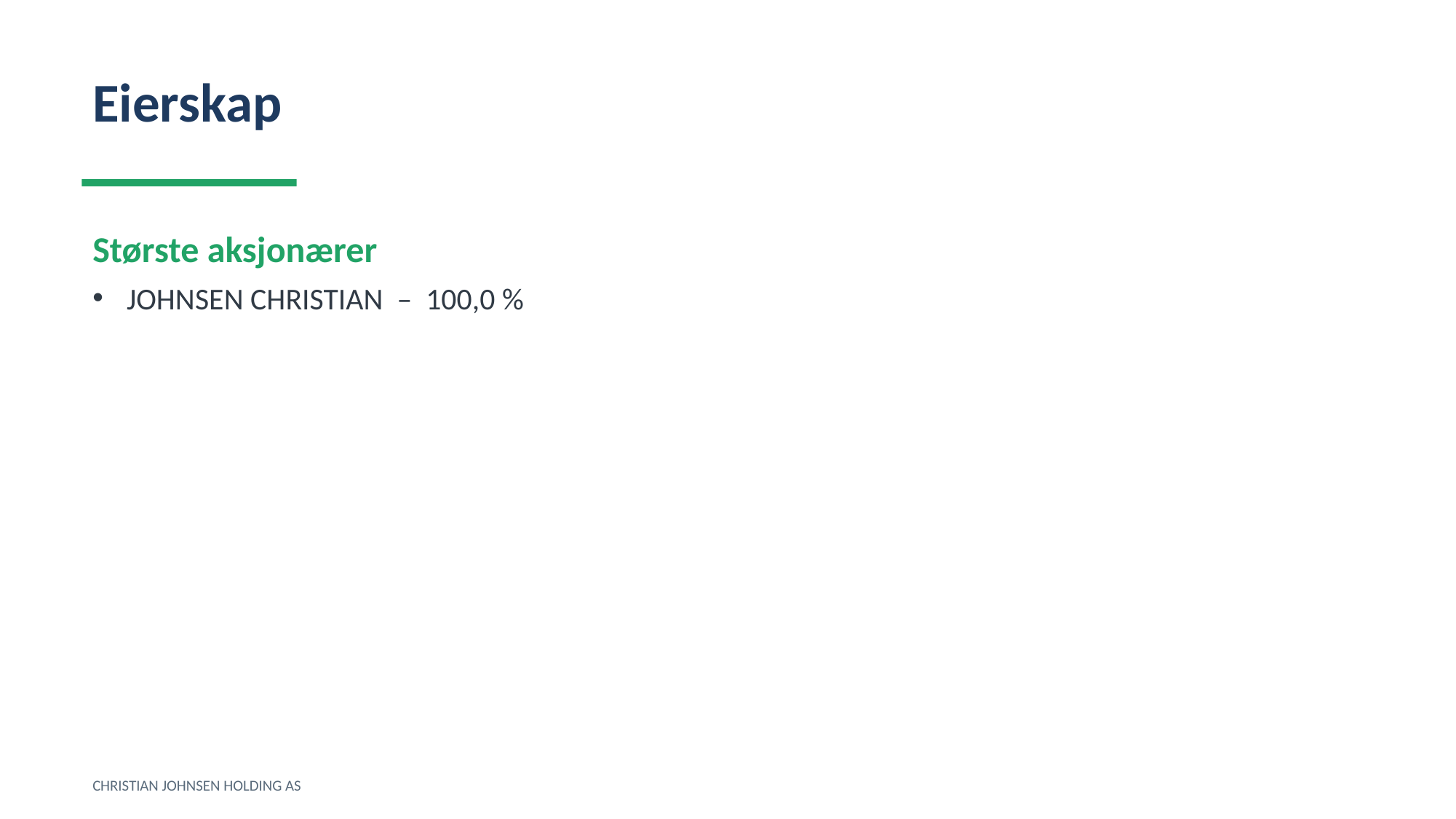

Eierskap

Største aksjonærer
JOHNSEN CHRISTIAN  –  100,0 %
CHRISTIAN JOHNSEN HOLDING AS